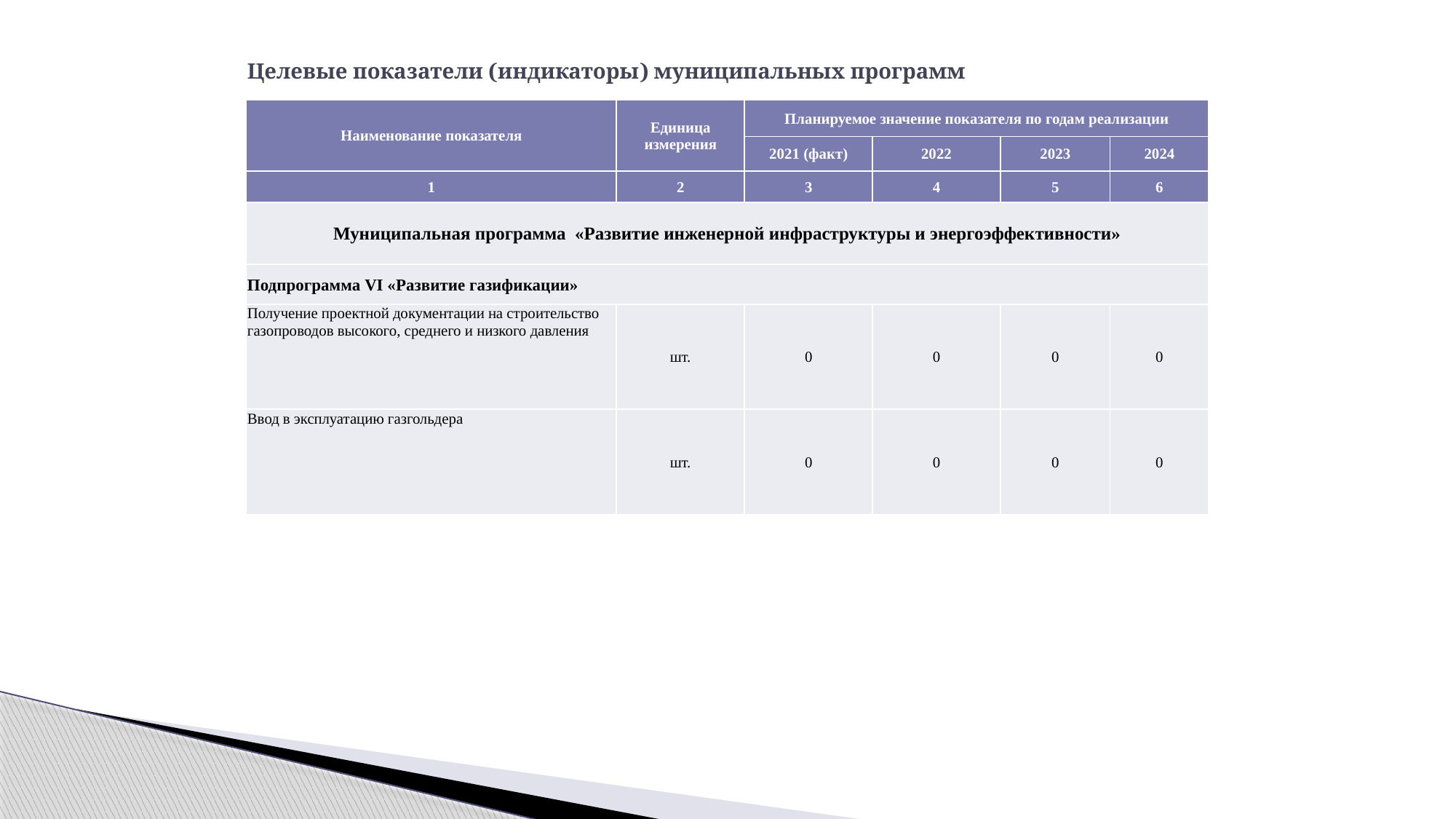

# Целевые показатели (индикаторы) муниципальных программ
| Наименование показателя | Единица измерения | Планируемое значение показателя по годам реализации |  |  |  |
| --- | --- | --- | --- | --- | --- |
|  |  | 2021 (факт) | 2022 | 2023 | 2024 |
| 1 | 2 | 3 | 4 | 5 | 6 |
| Муниципальная программа «Развитие инженерной инфраструктуры и энергоэффективности» |  |  |  |  |  |
| Подпрограмма VI «Развитие газификации» |  |  |  |  |  |
| Получение проектной документации на строительство газопроводов высокого, среднего и низкого давления | шт. | 0 | 0 | 0 | 0 |
| Ввод в эксплуатацию газгольдера | шт. | 0 | 0 | 0 | 0 |